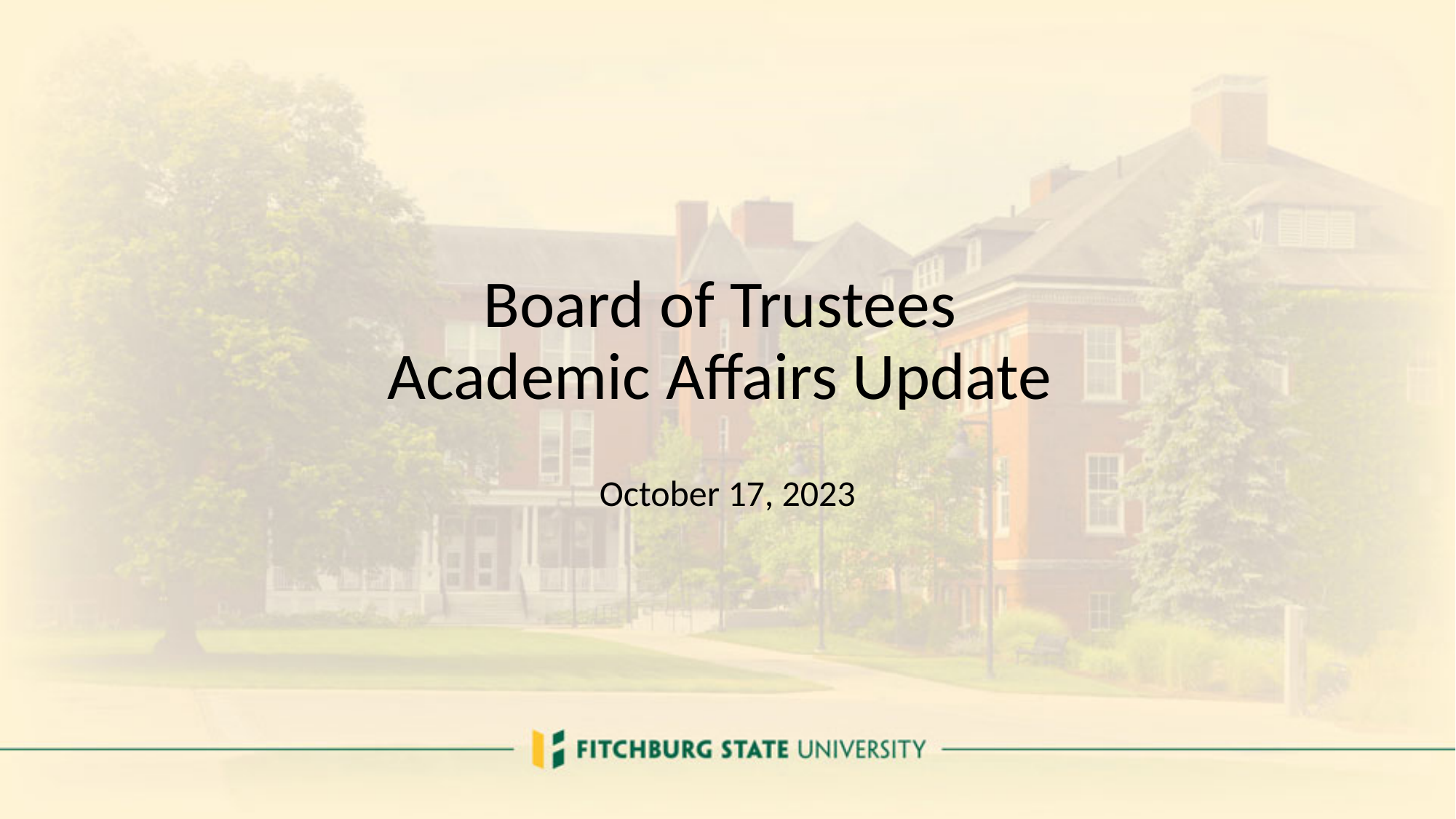

# Board of Trustees Academic Affairs Update
October 17, 2023